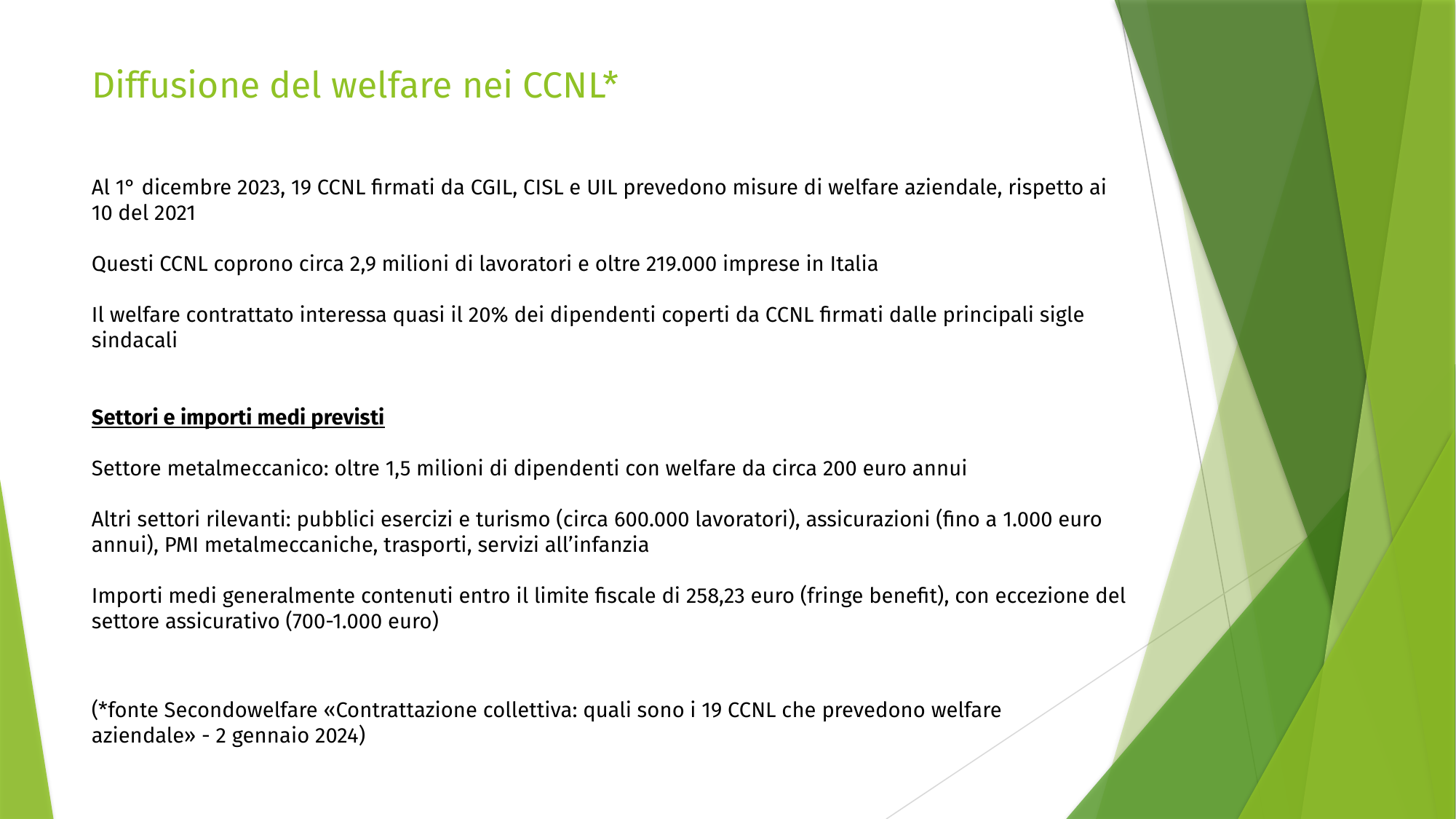

Diffusione del welfare nei CCNL*
Al 1° dicembre 2023, 19 CCNL firmati da CGIL, CISL e UIL prevedono misure di welfare aziendale, rispetto ai 10 del 2021

Questi CCNL coprono circa 2,9 milioni di lavoratori e oltre 219.000 imprese in Italia

Il welfare contrattato interessa quasi il 20% dei dipendenti coperti da CCNL firmati dalle principali sigle sindacali
Settori e importi medi previsti

Settore metalmeccanico: oltre 1,5 milioni di dipendenti con welfare da circa 200 euro annui

Altri settori rilevanti: pubblici esercizi e turismo (circa 600.000 lavoratori), assicurazioni (fino a 1.000 euro annui), PMI metalmeccaniche, trasporti, servizi all’infanzia

Importi medi generalmente contenuti entro il limite fiscale di 258,23 euro (fringe benefit), con eccezione del settore assicurativo (700-1.000 euro)
(*fonte Secondowelfare «Contrattazione collettiva: quali sono i 19 CCNL che prevedono welfare aziendale» - 2 gennaio 2024)